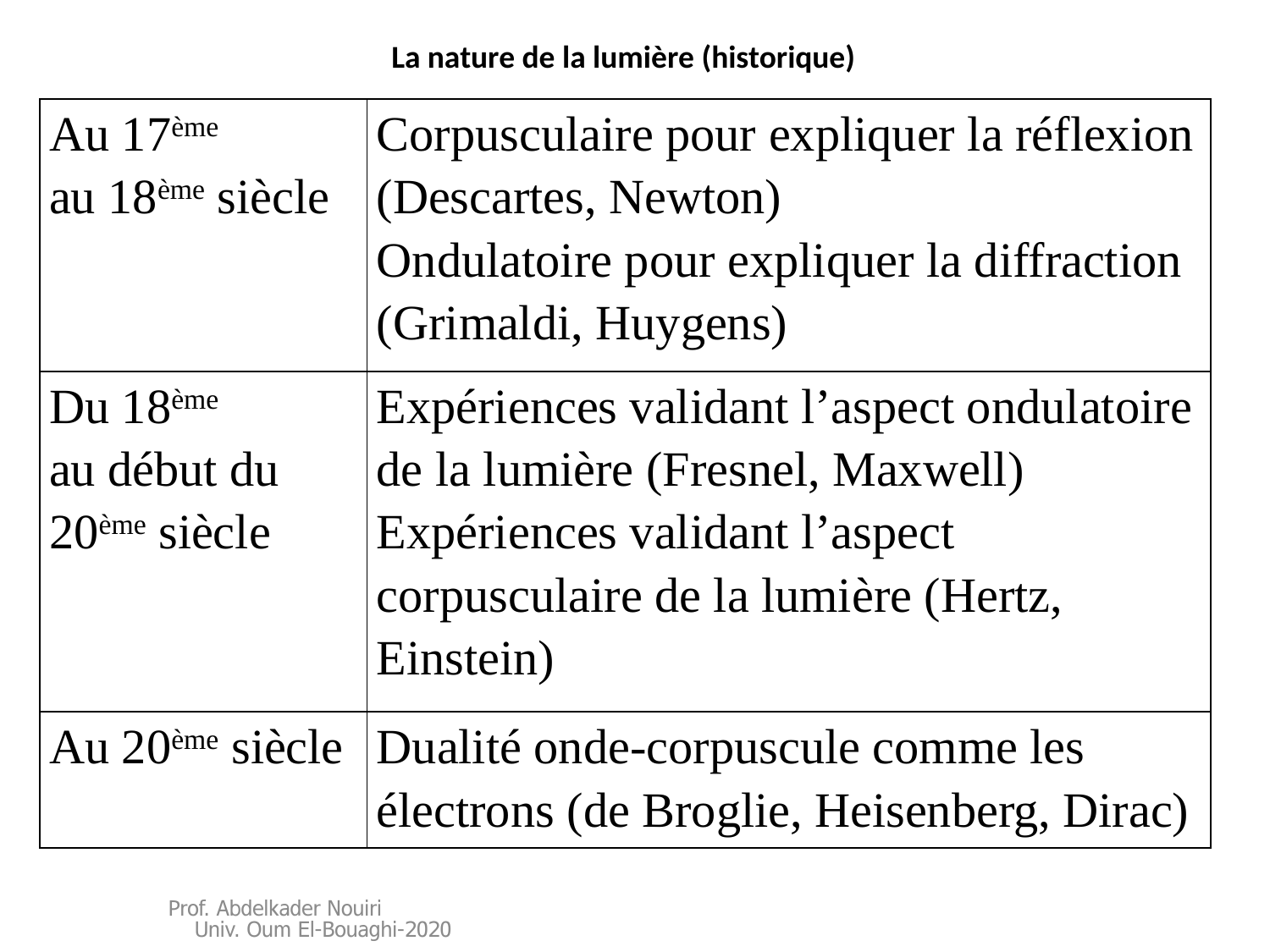

La nature de la lumière (historique)
| Au 17ème au 18ème siècle | Corpusculaire pour expliquer la réflexion (Descartes, Newton) Ondulatoire pour expliquer la diffraction (Grimaldi, Huygens) |
| --- | --- |
| Du 18ème au début du 20ème siècle | Expériences validant l’aspect ondulatoire de la lumière (Fresnel, Maxwell) Expériences validant l’aspect corpusculaire de la lumière (Hertz, Einstein) |
| Au 20ème siècle | Dualité onde-corpuscule comme les électrons (de Broglie, Heisenberg, Dirac) |

Prof. Abdelkader Nouiri                            Univ. Oum El-Bouaghi-2020